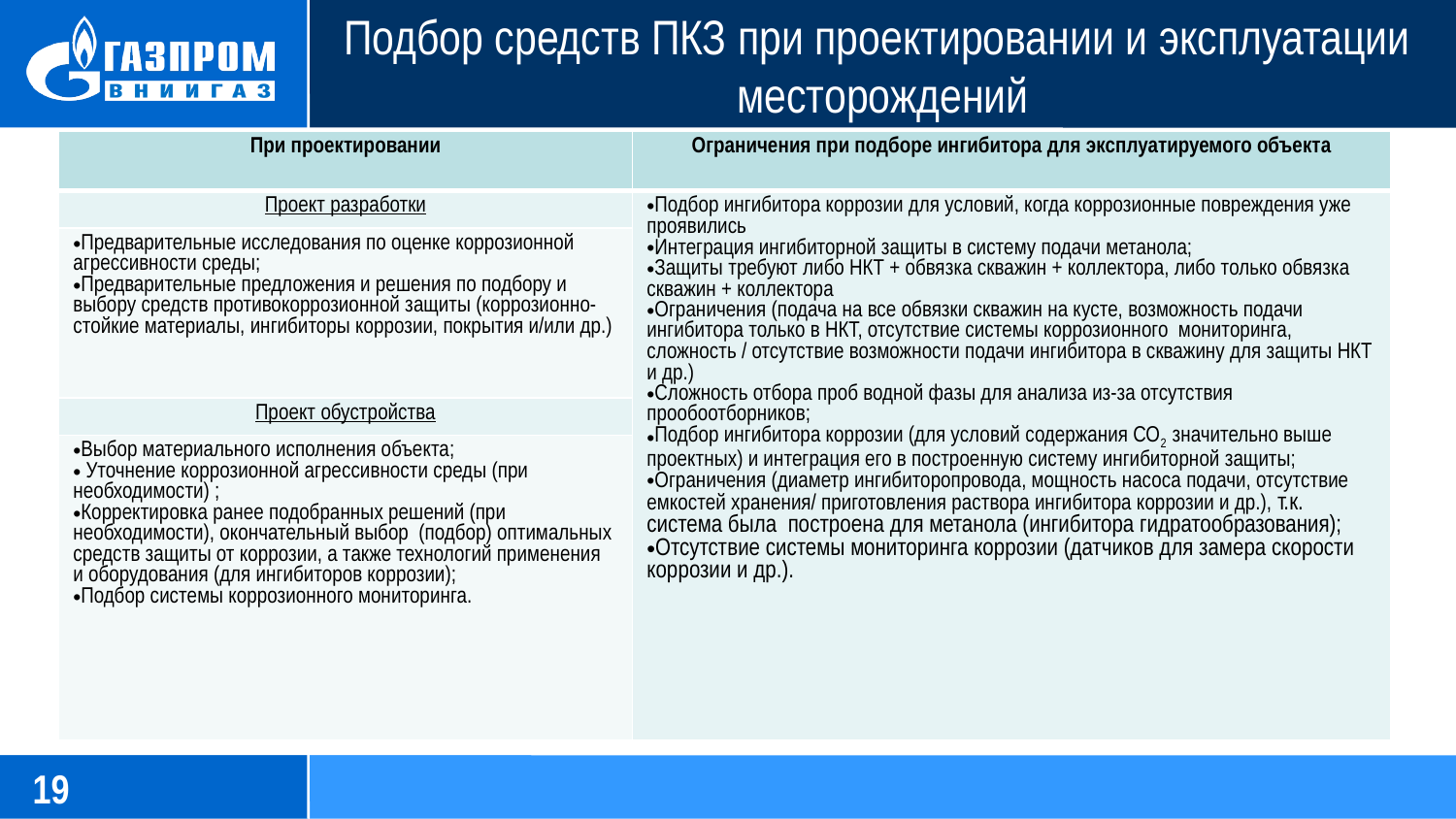

# Подбор средств ПКЗ при проектировании и эксплуатации  месторождений
| При проектировании | Ограничения при подборе ингибитора для эксплуатируемого объекта |
| --- | --- |
| Проект разработки | Подбор ингибитора коррозии для условий, когда коррозионные повреждения уже проявились Интеграция ингибиторной защиты в систему подачи метанола; Защиты требуют либо НКТ + обвязка скважин + коллектора, либо только обвязка скважин + коллектора Ограничения (подача на все обвязки скважин на кусте, возможность подачи ингибитора только в НКТ, отсутствие системы коррозионного мониторинга, сложность / отсутствие возможности подачи ингибитора в скважину для защиты НКТ и др.) Сложность отбора проб водной фазы для анализа из-за отсутствия прообоотборников; Подбор ингибитора коррозии (для условий содержания СО2 значительно выше проектных) и интеграция его в построенную систему ингибиторной защиты; Ограничения (диаметр ингибиторопровода, мощность насоса подачи, отсутствие емкостей хранения/ приготовления раствора ингибитора коррозии и др.), т.к. система была построена для метанола (ингибитора гидратообразования); Отсутствие системы мониторинга коррозии (датчиков для замера скорости коррозии и др.). |
| Предварительные исследования по оценке коррозионной агрессивности среды; Предварительные предложения и решения по подбору и выбору средств противокоррозионной защиты (коррозионно-стойкие материалы, ингибиторы коррозии, покрытия и/или др.) |  |
| Проект обустройства |  |
| Выбор материального исполнения объекта; Уточнение коррозионной агрессивности среды (при необходимости) ; Корректировка ранее подобранных решений (при необходимости), окончательный выбор (подбор) оптимальных средств защиты от коррозии, а также технологий применения и оборудования (для ингибиторов коррозии); Подбор системы коррозионного мониторинга. |  |
19